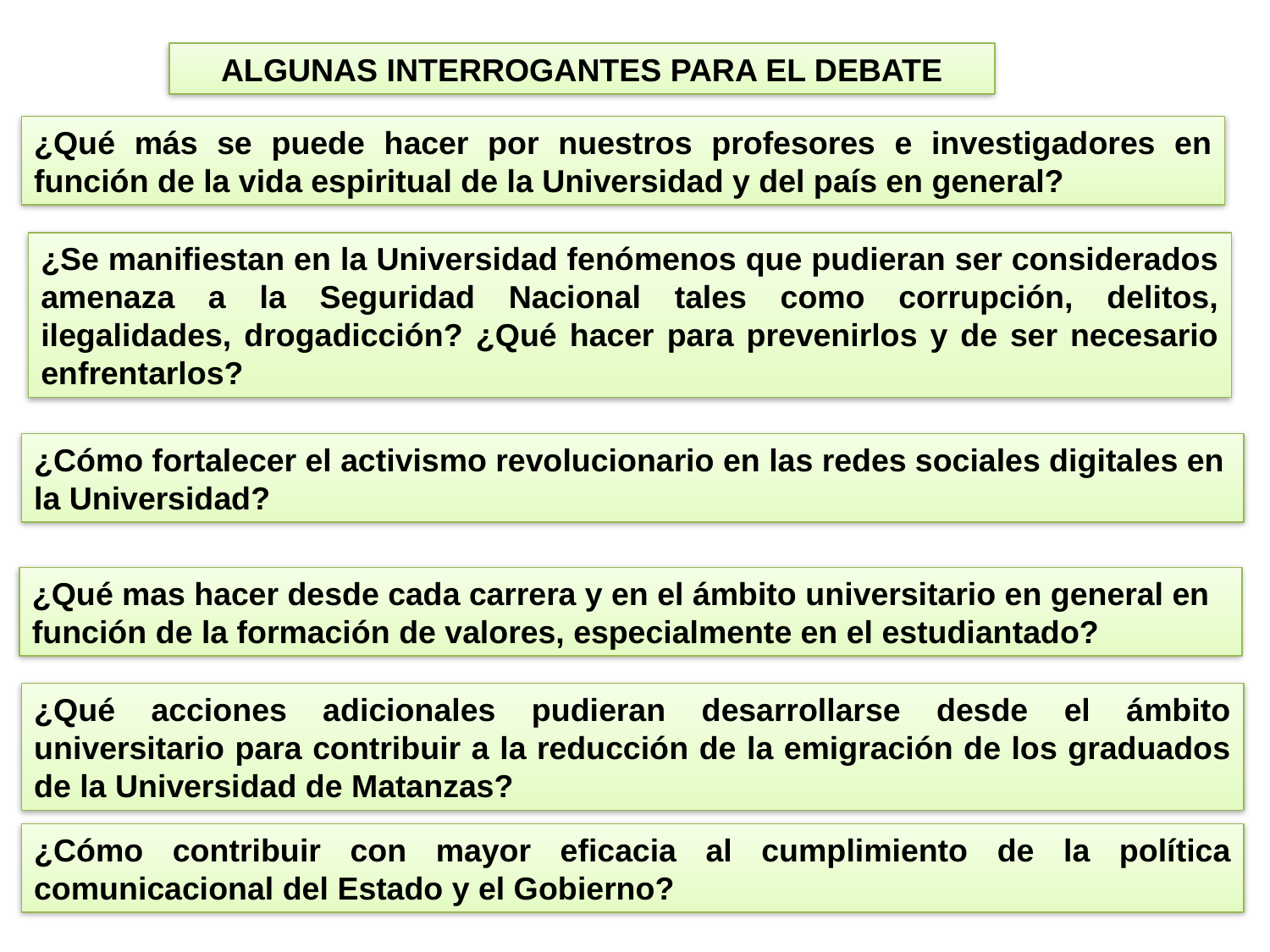

ALGUNAS INTERROGANTES PARA EL DEBATE
¿Qué más se puede hacer por nuestros profesores e investigadores en función de la vida espiritual de la Universidad y del país en general?
¿Se manifiestan en la Universidad fenómenos que pudieran ser considerados amenaza a la Seguridad Nacional tales como corrupción, delitos, ilegalidades, drogadicción? ¿Qué hacer para prevenirlos y de ser necesario enfrentarlos?
¿Cómo fortalecer el activismo revolucionario en las redes sociales digitales en la Universidad?
¿Qué mas hacer desde cada carrera y en el ámbito universitario en general en función de la formación de valores, especialmente en el estudiantado?
¿Qué acciones adicionales pudieran desarrollarse desde el ámbito universitario para contribuir a la reducción de la emigración de los graduados de la Universidad de Matanzas?
¿Cómo contribuir con mayor eficacia al cumplimiento de la política comunicacional del Estado y el Gobierno?